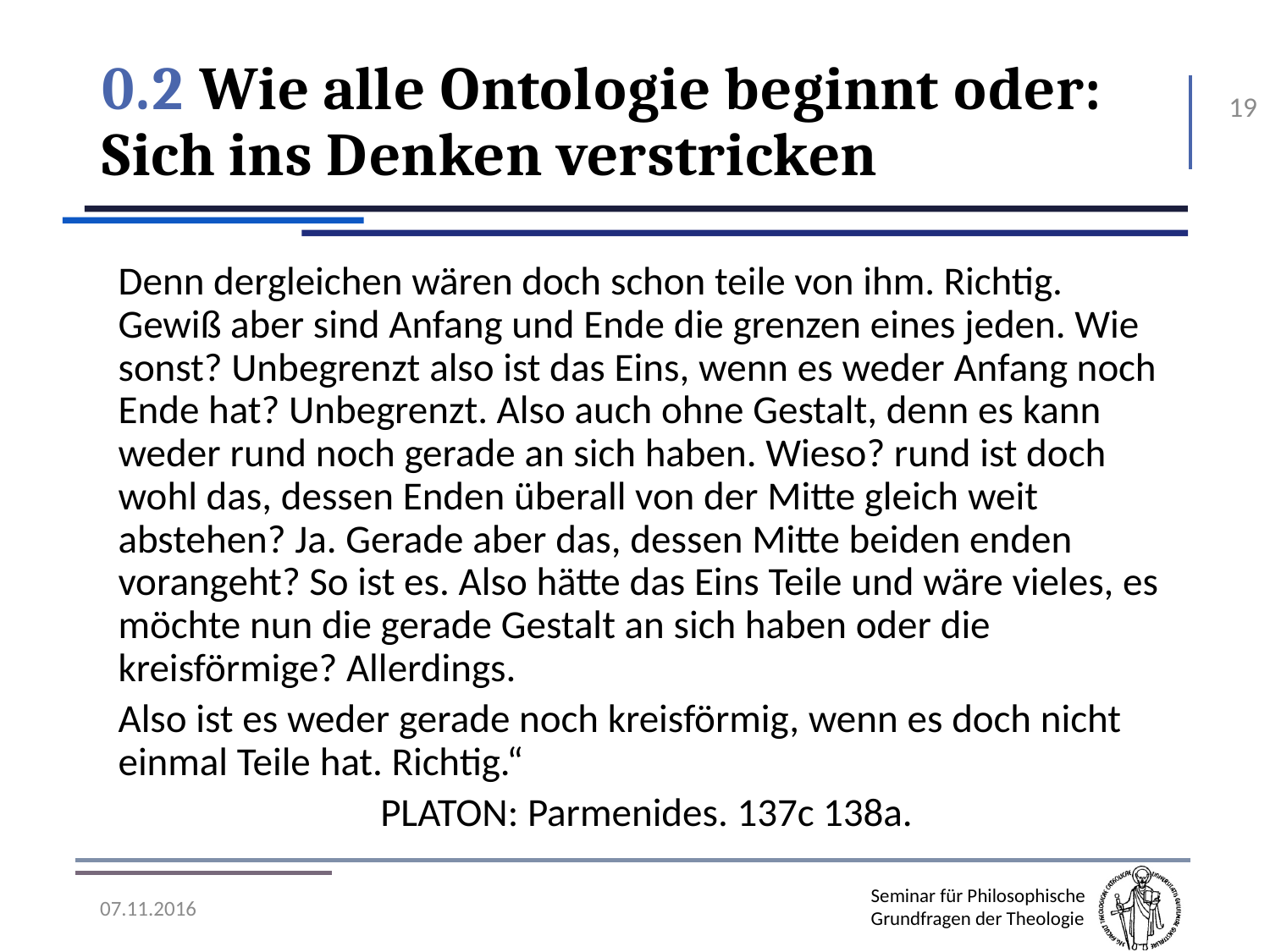

# 0.2 Wie alle Ontologie beginnt oder: Sich ins Denken verstricken
19
Denn dergleichen wären doch schon teile von ihm. Richtig. Gewiß aber sind Anfang und Ende die grenzen eines jeden. Wie sonst? Unbegrenzt also ist das Eins, wenn es weder Anfang noch Ende hat? Unbegrenzt. Also auch ohne Gestalt, denn es kann weder rund noch gerade an sich haben. Wieso? rund ist doch wohl das, dessen Enden überall von der Mitte gleich weit abstehen? Ja. Gerade aber das, dessen Mitte beiden enden vorangeht? So ist es. Also hätte das Eins Teile und wäre vieles, es möchte nun die gerade Gestalt an sich haben oder die kreisförmige? Allerdings.
Also ist es weder gerade noch kreisförmig, wenn es doch nicht einmal Teile hat. Richtig.“
Platon: Parmenides. 137c 138a.
07.11.2016